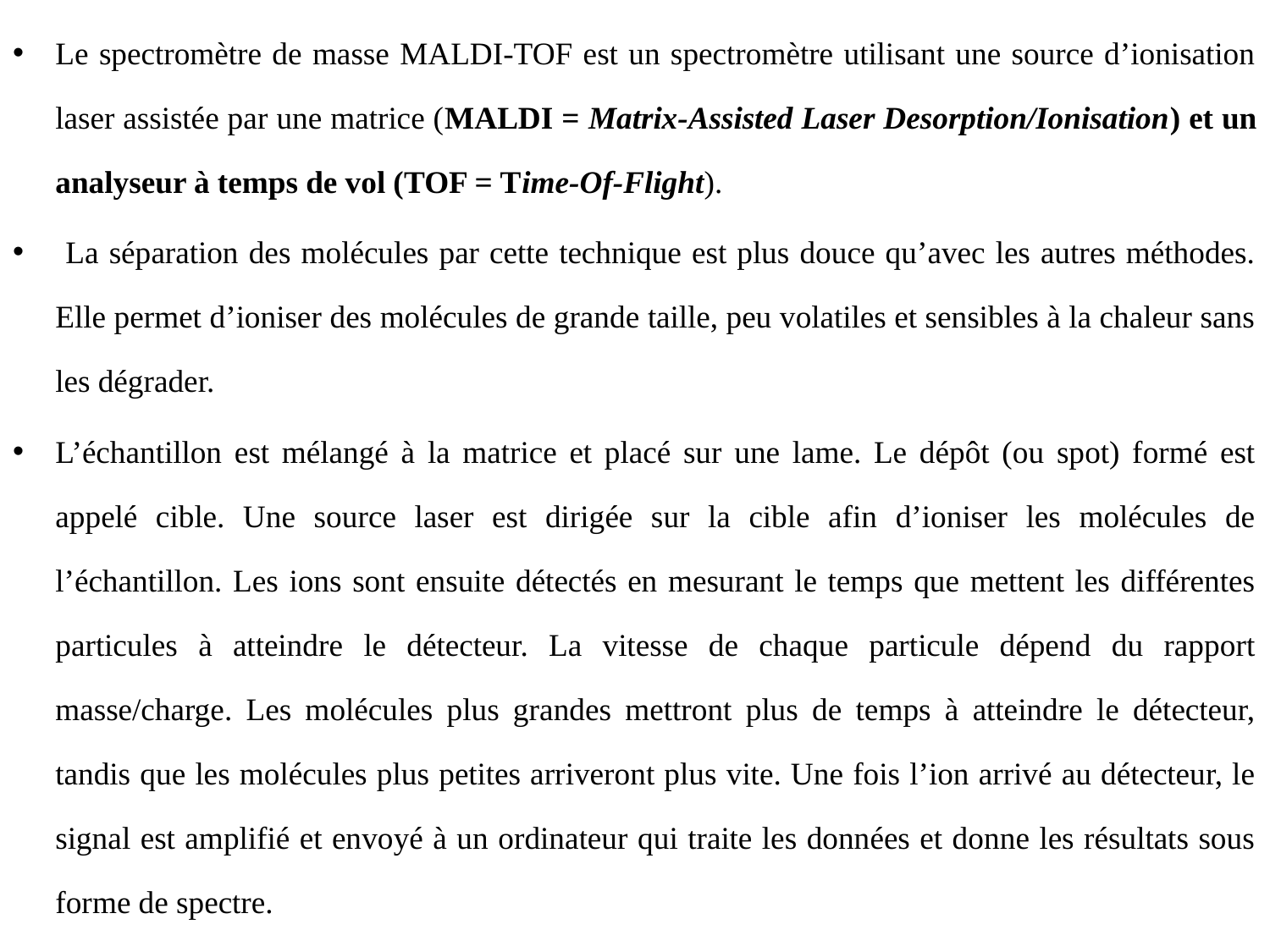

Le spectromètre de masse MALDI-TOF est un spectromètre utilisant une source d’ionisation laser assistée par une matrice (MALDI = Matrix-Assisted Laser Desorption/Ionisation) et un analyseur à temps de vol (TOF = Time-Of-Flight).
 La séparation des molécules par cette technique est plus douce qu’avec les autres méthodes. Elle permet d’ioniser des molécules de grande taille, peu volatiles et sensibles à la chaleur sans les dégrader.
L’échantillon est mélangé à la matrice et placé sur une lame. Le dépôt (ou spot) formé est appelé cible. Une source laser est dirigée sur la cible afin d’ioniser les molécules de l’échantillon. Les ions sont ensuite détectés en mesurant le temps que mettent les différentes particules à atteindre le détecteur. La vitesse de chaque particule dépend du rapport masse/charge. Les molécules plus grandes mettront plus de temps à atteindre le détecteur, tandis que les molécules plus petites arriveront plus vite. Une fois l’ion arrivé au détecteur, le signal est amplifié et envoyé à un ordinateur qui traite les données et donne les résultats sous forme de spectre.